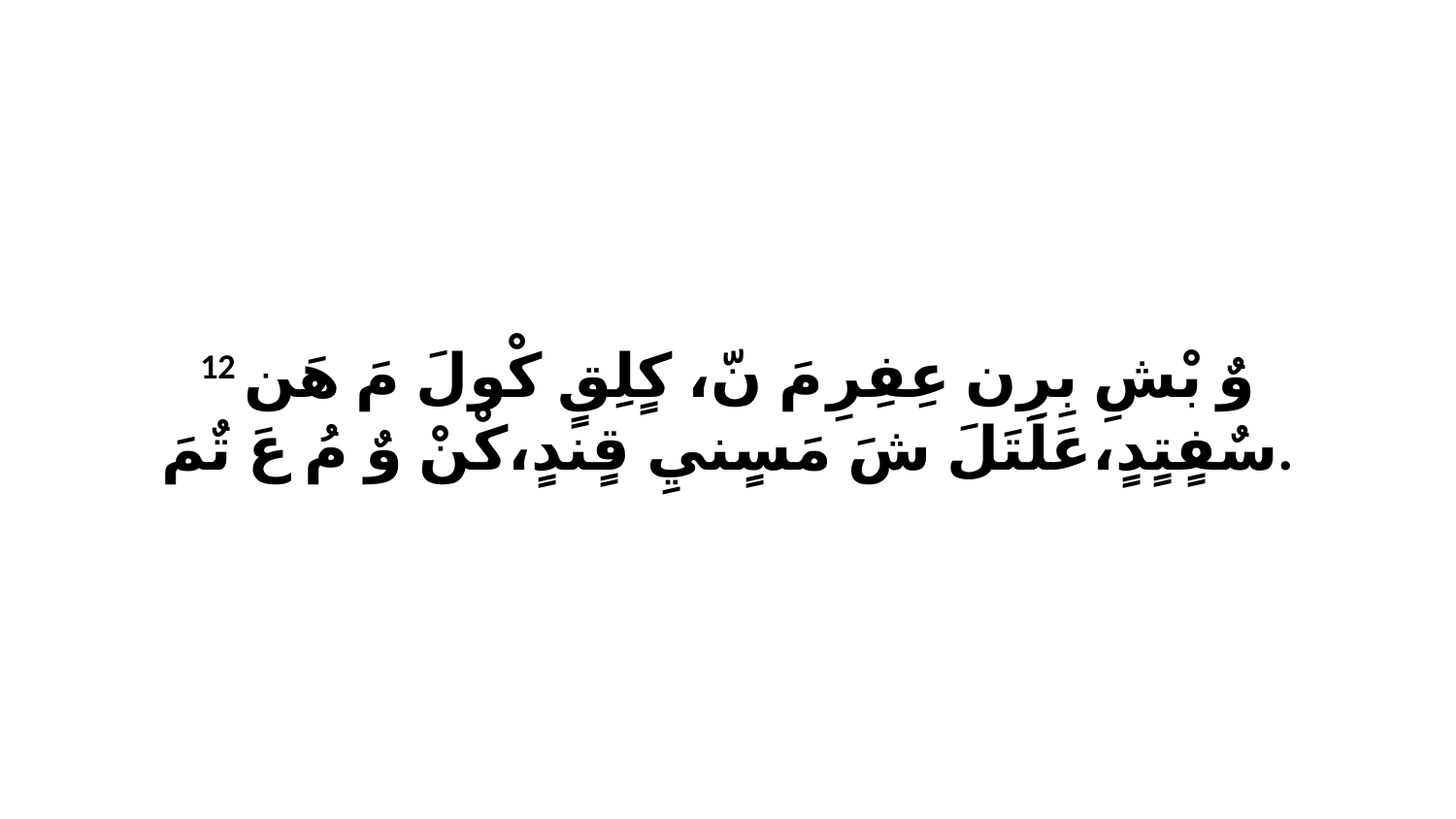

12 وٌ بْشِ بِرِن عِفِرِ مَ نّ، كٍلِقٍ كْولَ مَ هَن سٌفٍتٍدٍ،عَلَتَلَ شَ مَسٍنيِ قٍندٍ،كْنْ وٌ مُ عَ تٌمَ.